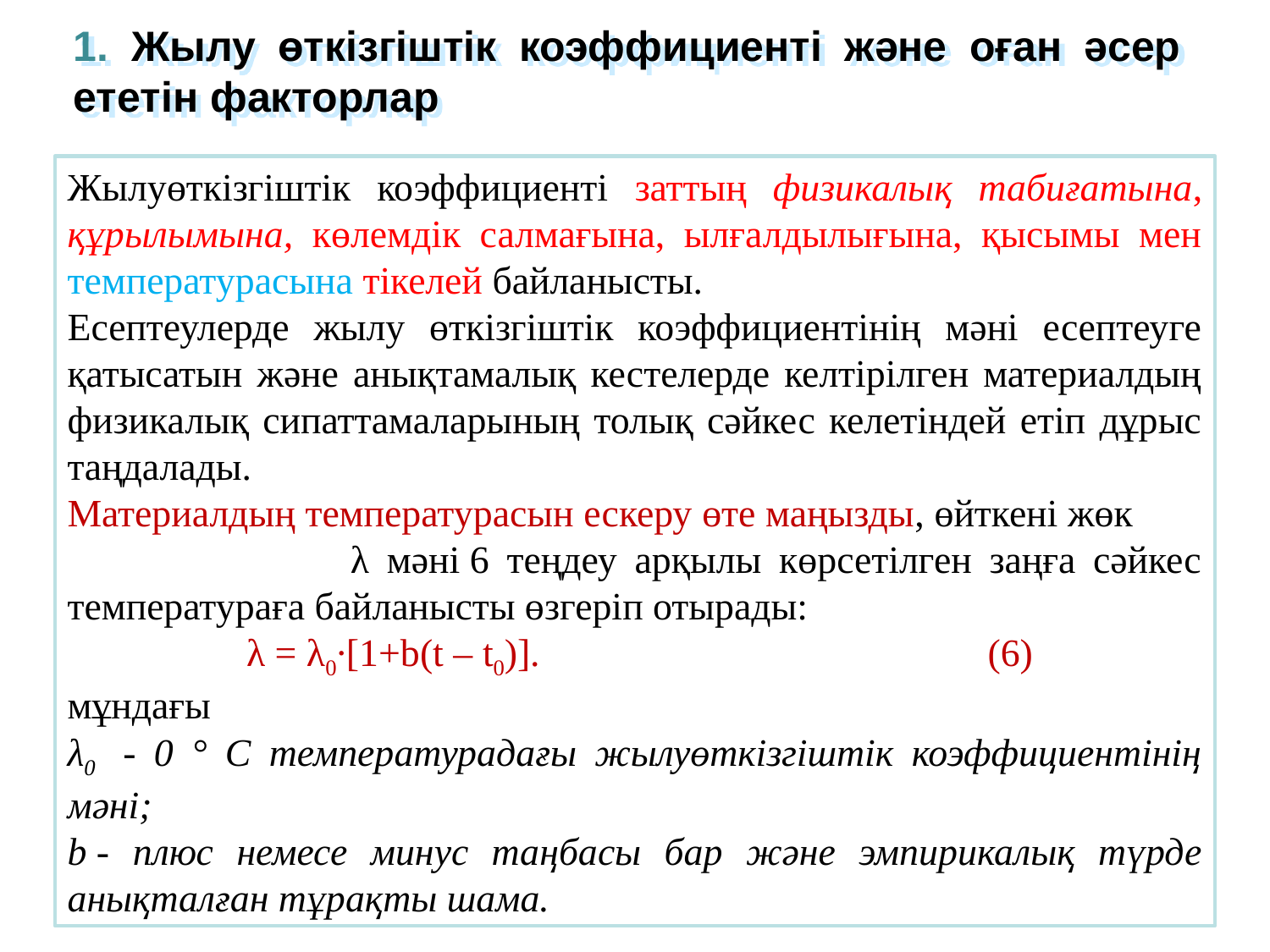

1. Жылу өткізгіштік коэффициенті және оған әсер ететін факторлар

Жылуөткізгіштік коэффициенті заттың физикалық табиғатына, құрылымына, көлемдік салмағына, ылғалдылығына, қысымы мен температурасына тікелей байланысты.
Есептеулерде жылу өткізгіштік коэффициентінің мәні есептеуге қатысатын және анықтамалық кестелерде келтірілген материалдың физикалық сипаттамаларының толық сәйкес келетіндей етіп дұрыс таңдалады.
Материалдың температурасын ескеру өте маңызды, өйткені жөк                        λ мәні 6 теңдеу арқылы көрсетілген заңға сәйкес температураға байланысты өзгеріп отырады:
 λ = λ0∙[1+b(t – t0)].                                              (6)
мұндағы
λ0  - 0 ° С температурадағы жылуөткізгіштік коэффициентінің мәні;
b - плюс немесе минус таңбасы бар және эмпирикалық түрде анықталған тұрақты шама.
9